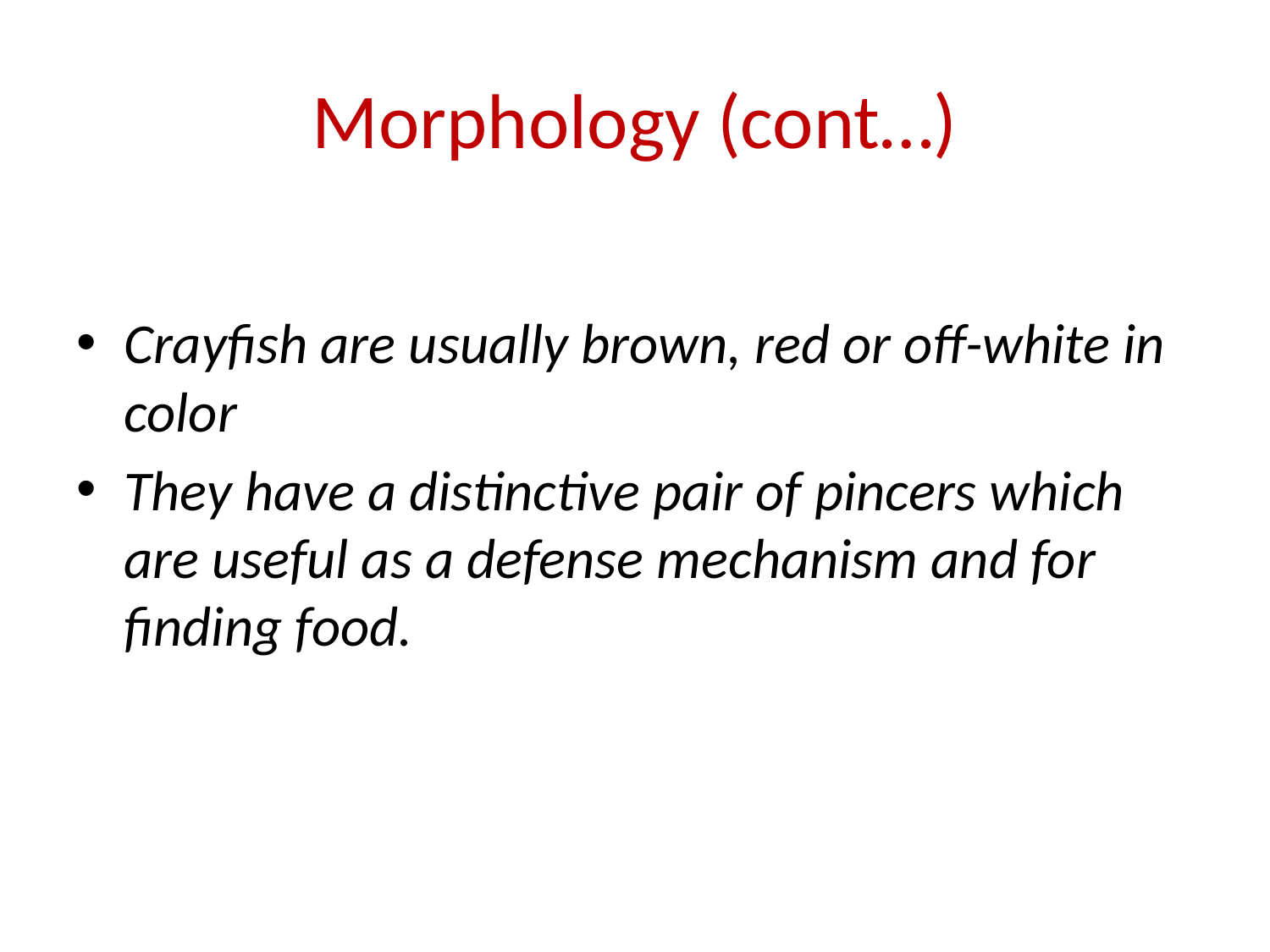

# Morphology (cont…)

Crayfish are usually brown, red or off-white in color
They have a distinctive pair of pincers which are useful as a defense mechanism and for finding food.